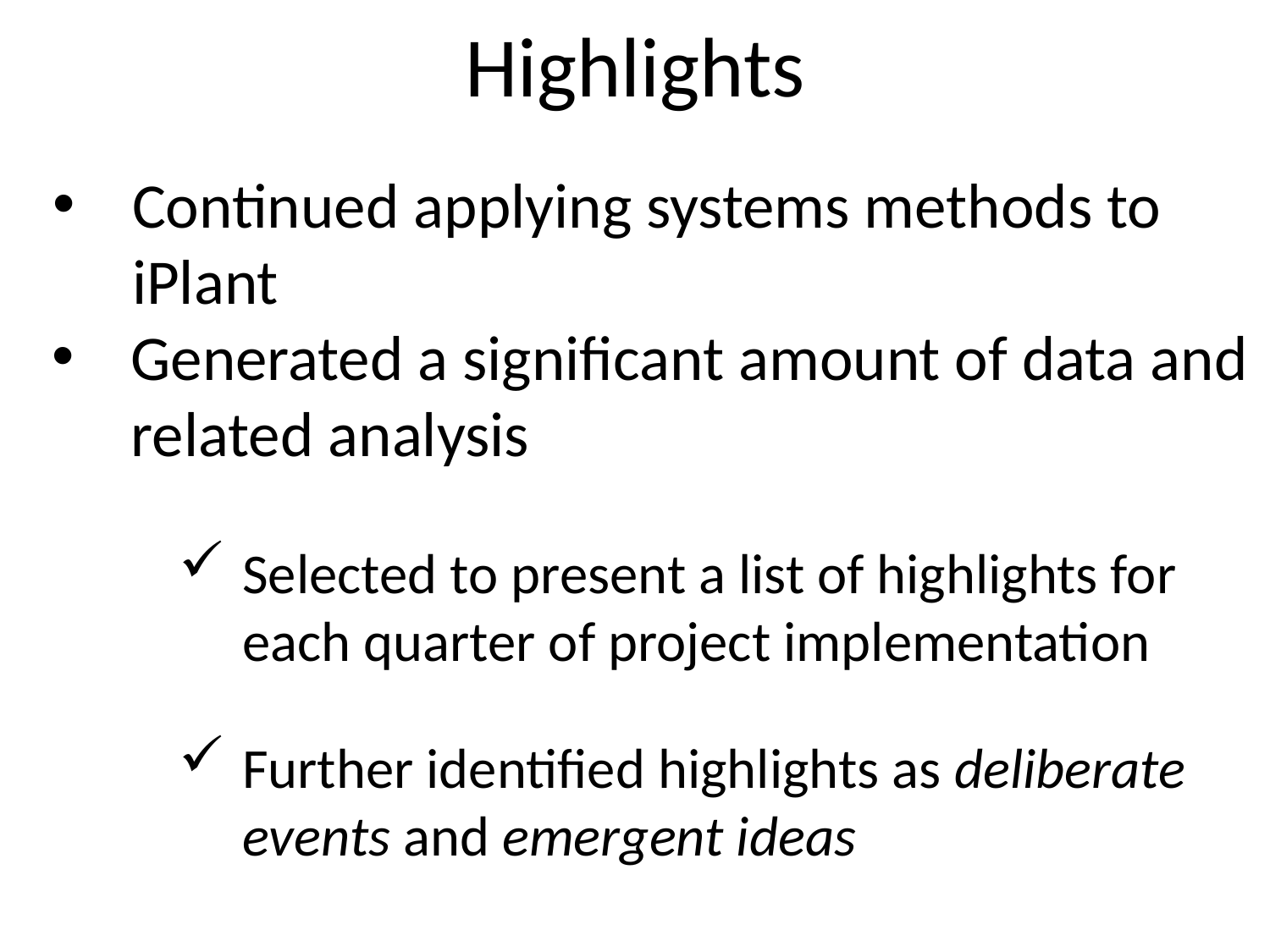

# Highlights
Continued applying systems methods to iPlant
Generated a significant amount of data and related analysis

Selected to present a list of highlights for each quarter of project implementation

Further identified highlights as deliberate events and emergent ideas